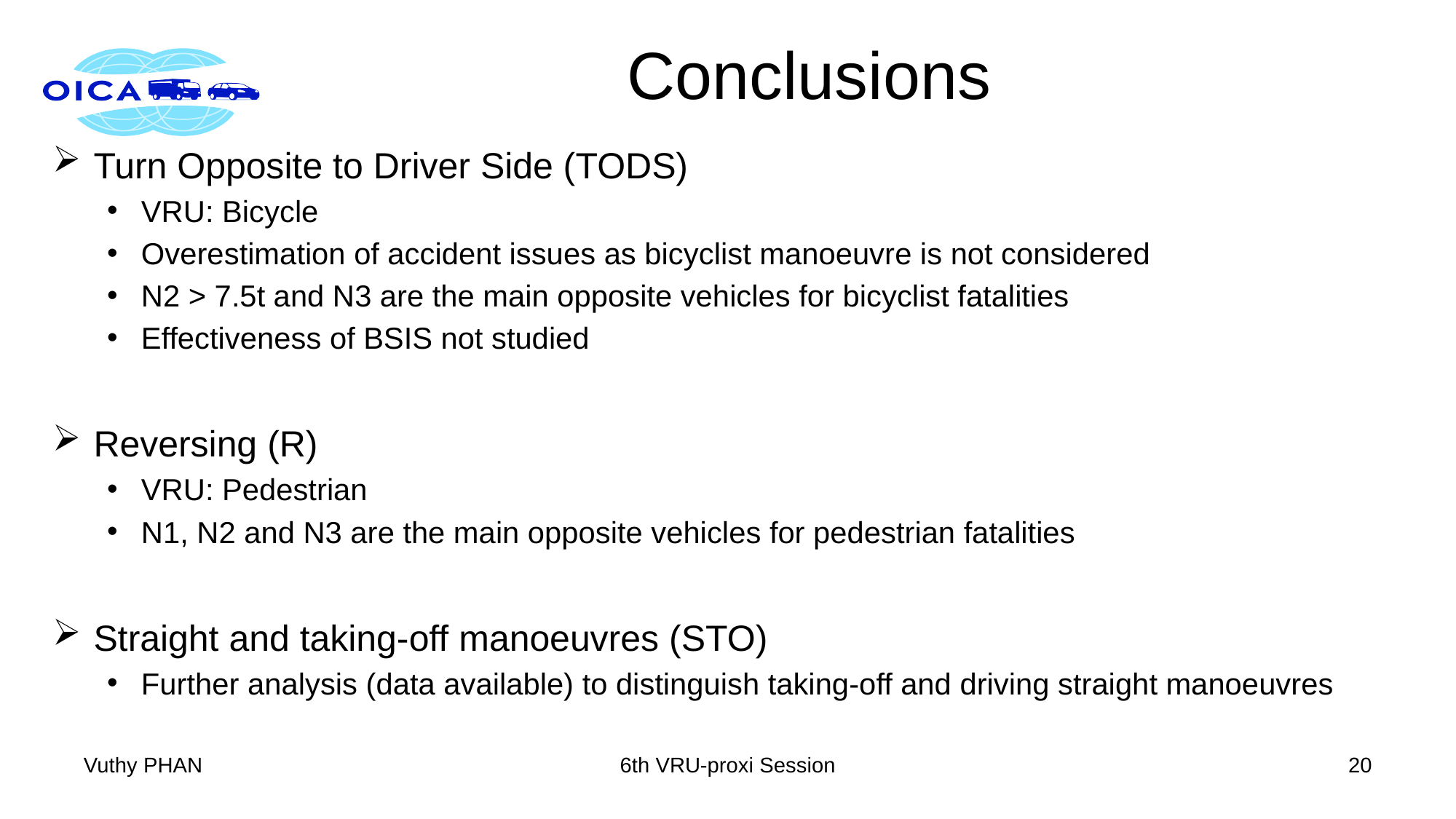

# Conclusions
Turn Opposite to Driver Side (TODS)
VRU: Bicycle
Overestimation of accident issues as bicyclist manoeuvre is not considered
N2 > 7.5t and N3 are the main opposite vehicles for bicyclist fatalities
Effectiveness of BSIS not studied

Reversing (R)
VRU: Pedestrian
N1, N2 and N3 are the main opposite vehicles for pedestrian fatalities

Straight and taking-off manoeuvres (STO)
Further analysis (data available) to distinguish taking-off and driving straight manoeuvres

Vuthy PHAN
6th VRU-proxi Session
20